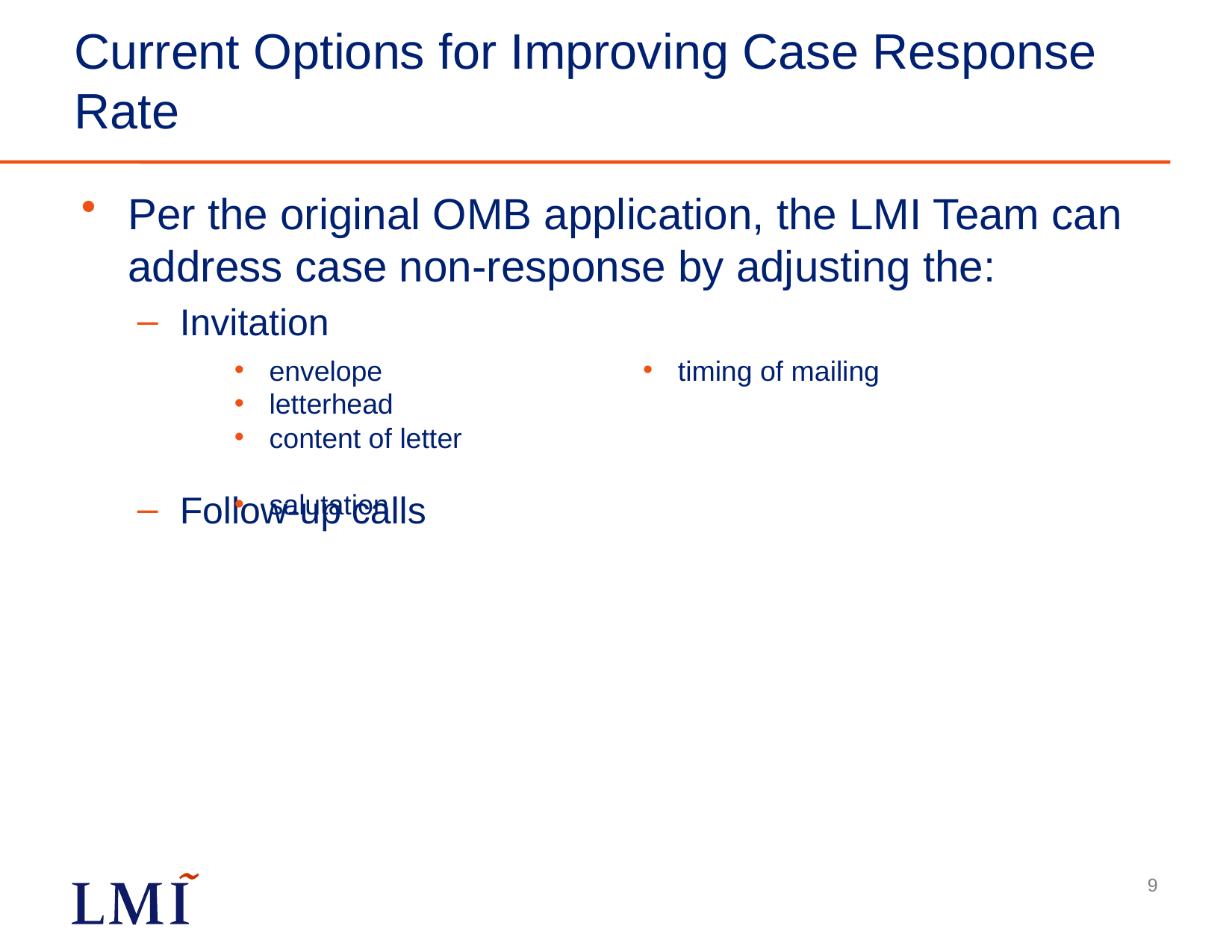

# Current Options for Improving Case Response Rate
Per the original OMB application, the LMI Team can address case non-response by adjusting the:
Invitation

Follow-up calls
envelope
letterhead
content of letter

salutation
timing of mailing
9